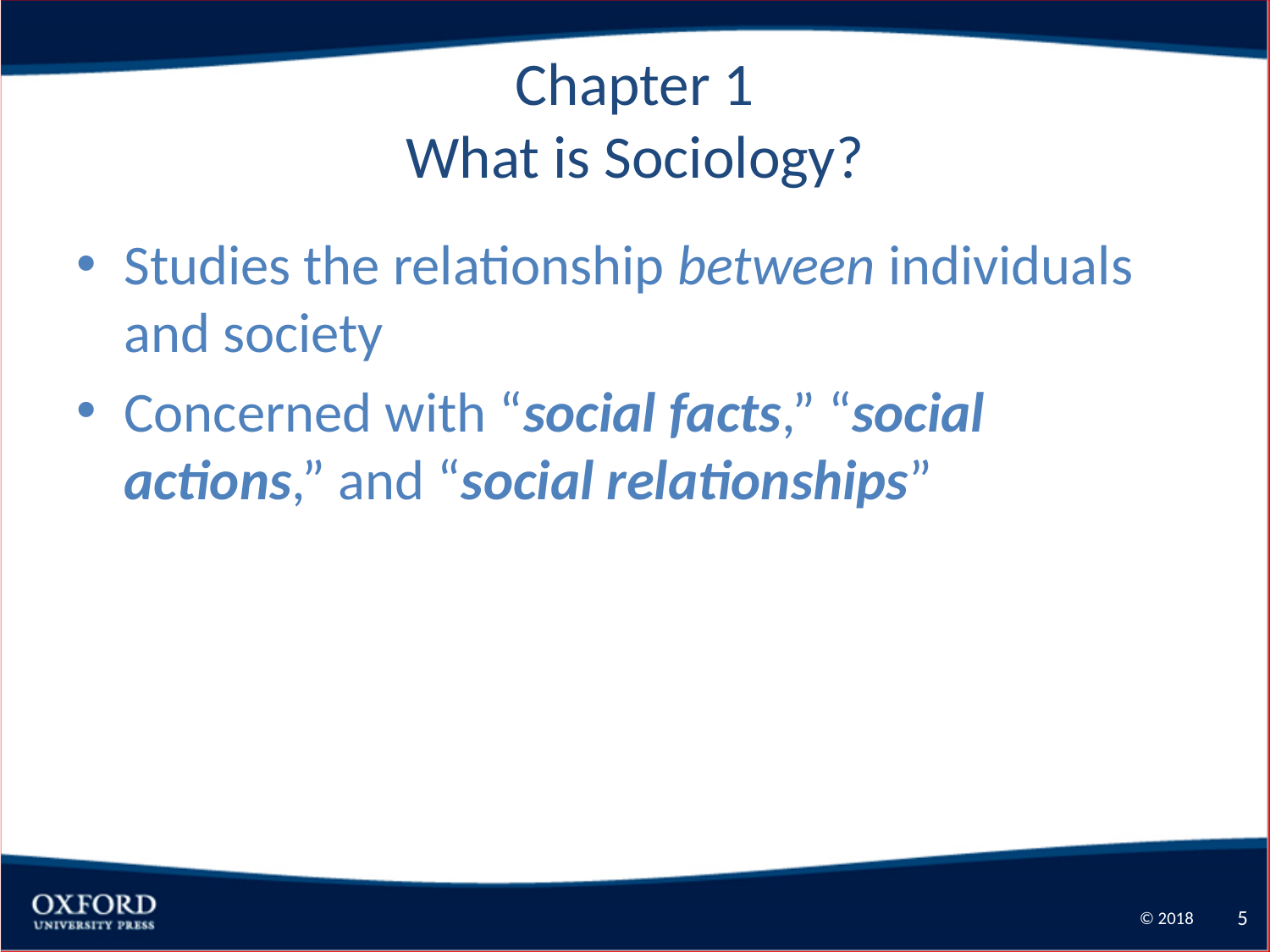

# Chapter 1 What is Sociology?
Studies the relationship between individuals and society
Concerned with “social facts,” “social actions,” and “social relationships”